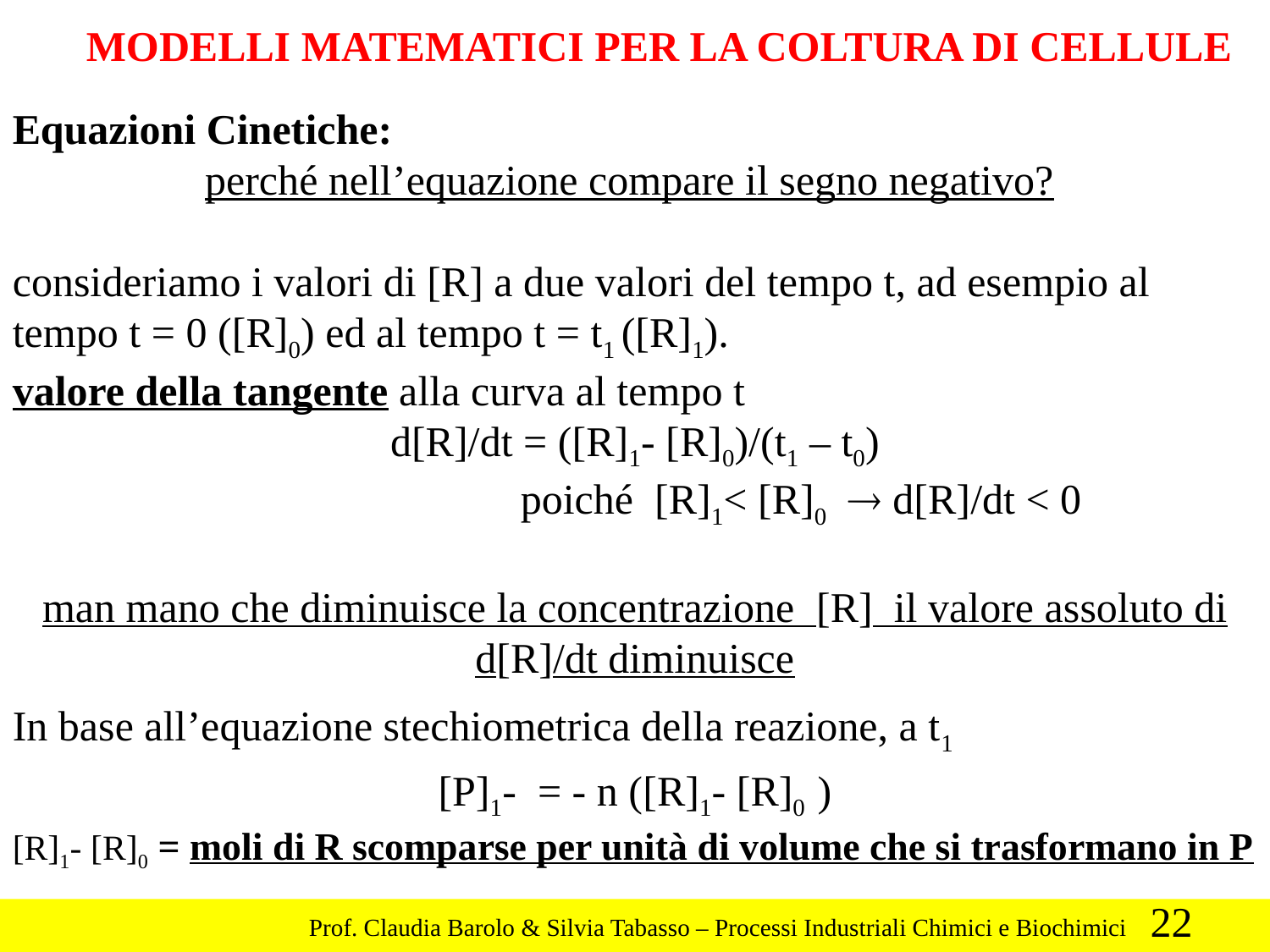

MODELLI MATEMATICI PER LA COLTURA DI CELLULE
Equazioni Cinetiche:
perché nell’equazione compare il segno negativo?

consideriamo i valori di [R] a due valori del tempo t, ad esempio al tempo t = 0 ([R]0) ed al tempo t = t1 ([R]1).
valore della tangente alla curva al tempo t
d[R]/dt = ([R]1- [R]0)/(t1 – t0)
				poiché  [R]1< [R]0  → d[R]/dt < 0

man mano che diminuisce la concentrazione  [R]  il valore assoluto di d[R]/dt diminuisce

In base all’equazione stechiometrica della reazione, a t1
[P]1-  = - n ([R]1- [R]0 )
[R]1- [R]0 = moli di R scomparse per unità di volume che si trasformano in P
22